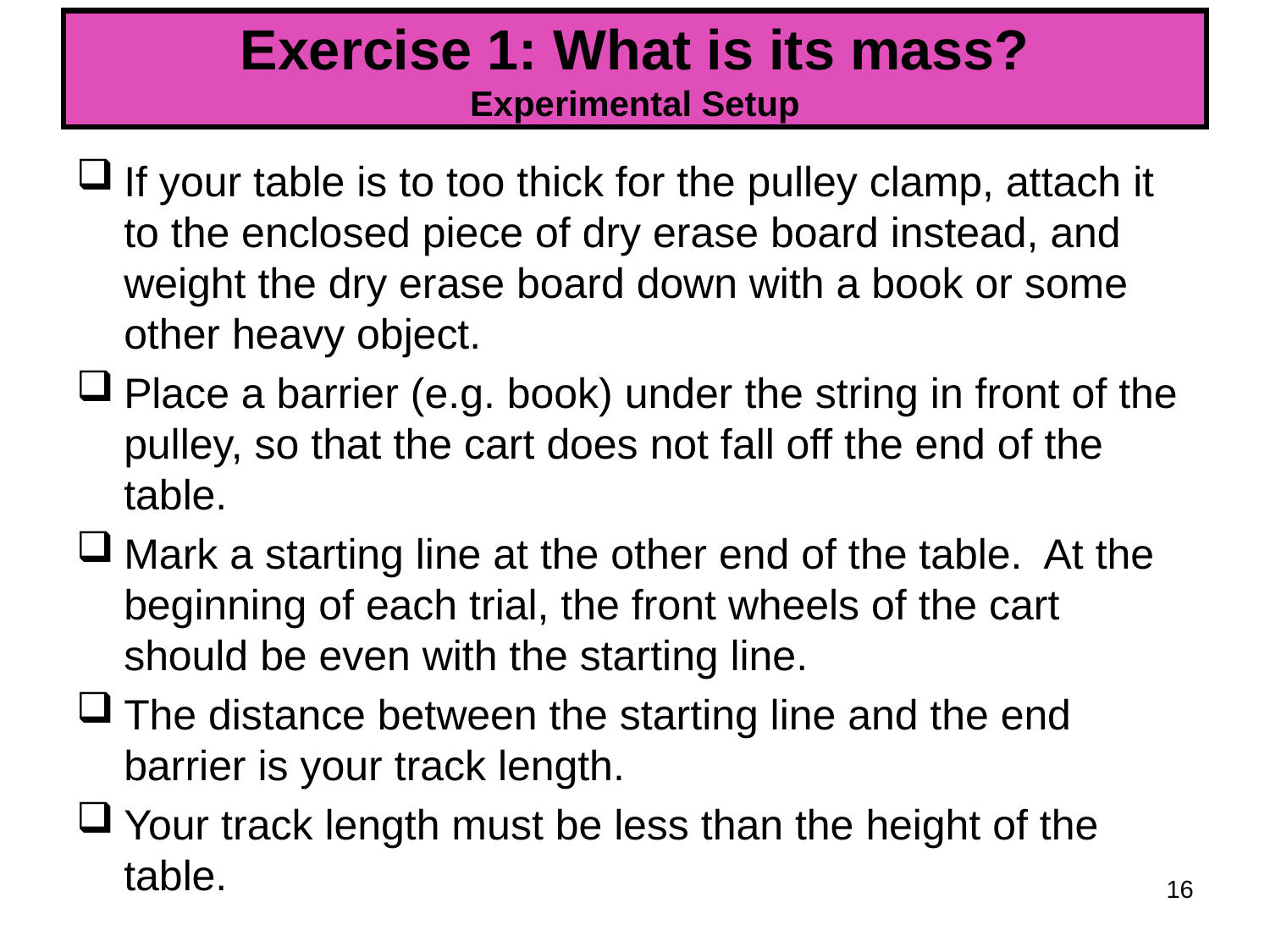

# Exercise 1: What is its mass? Experimental Setup
If your table is to too thick for the pulley clamp, attach it to the enclosed piece of dry erase board instead, and weight the dry erase board down with a book or some other heavy object.
Place a barrier (e.g. book) under the string in front of the pulley, so that the cart does not fall off the end of the table.
Mark a starting line at the other end of the table.  At the beginning of each trial, the front wheels of the cart should be even with the starting line.
The distance between the starting line and the end barrier is your track length.
Your track length must be less than the height of the table.

16